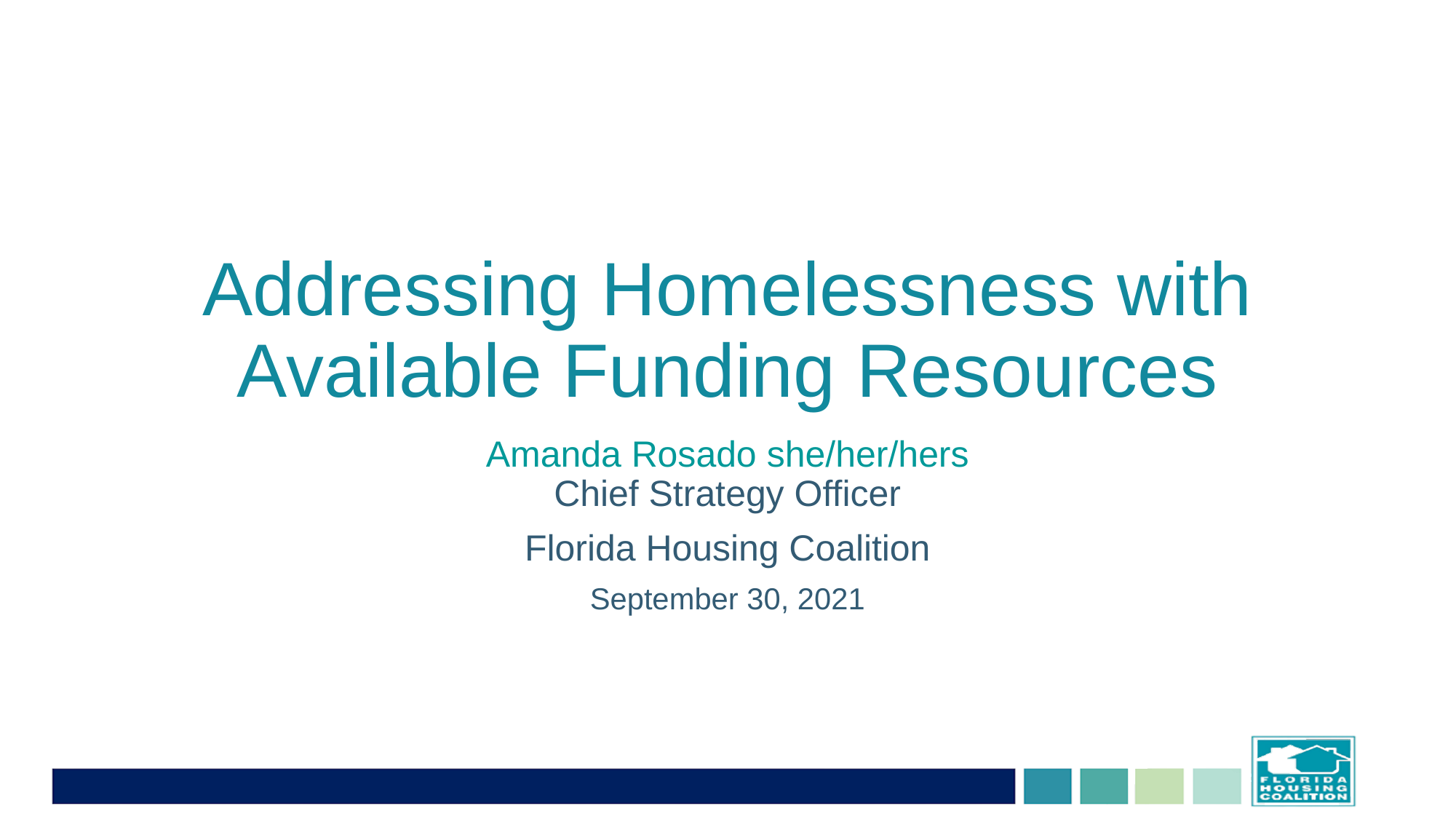

# Addressing Homelessness with Available Funding Resources
Amanda Rosado she/her/hers
Chief Strategy Officer
Florida Housing Coalition
September 30, 2021